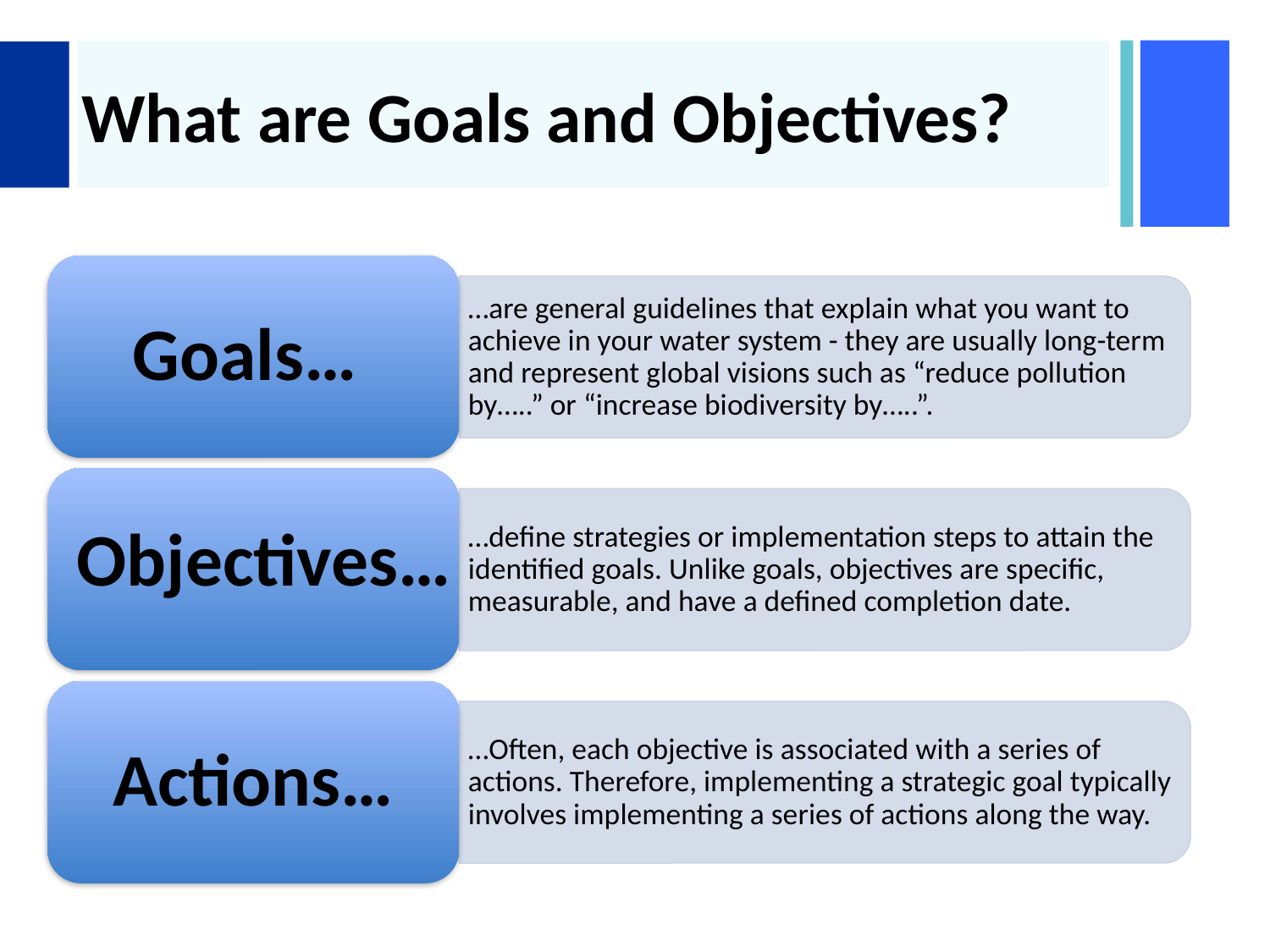

# What are Goals and Objectives?

Goals…

…are general guidelines that explain what you want to achieve in your water system - they are usually long-term and represent global visions such as “reduce pollution by…..” or “increase biodiversity by…..”.

Objectives…

…define strategies or implementation steps to attain the identified goals. Unlike goals, objectives are specific, measurable, and have a defined completion date.

Actions…

…Often, each objective is associated with a series of actions. Therefore, implementing a strategic goal typically involves implementing a series of actions along the way.